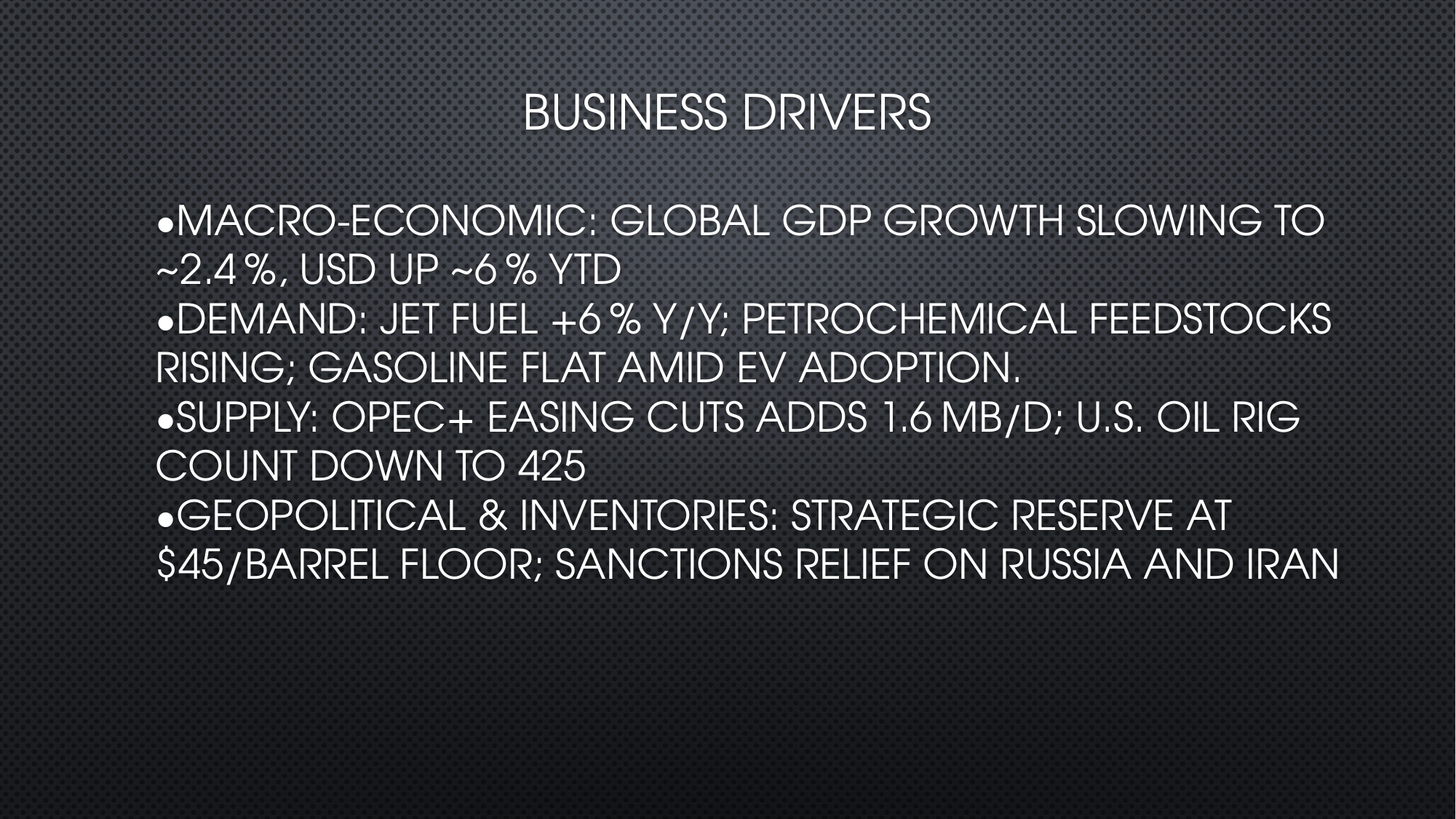

# business Drivers
•Macro‑economic: global GDP growth slowing to ~2.4 %, USD up ~6 % YTD
•Demand: jet fuel +6 % y/y; petrochemical feedstocks rising; gasoline flat amid EV adoption.
•Supply: OPEC+ easing cuts adds 1.6 mb/d; U.S. oil rig count down to 425
•Geopolitical & inventories: Strategic Reserve at $45/barrel floor; sanctions relief on Russia and Iran